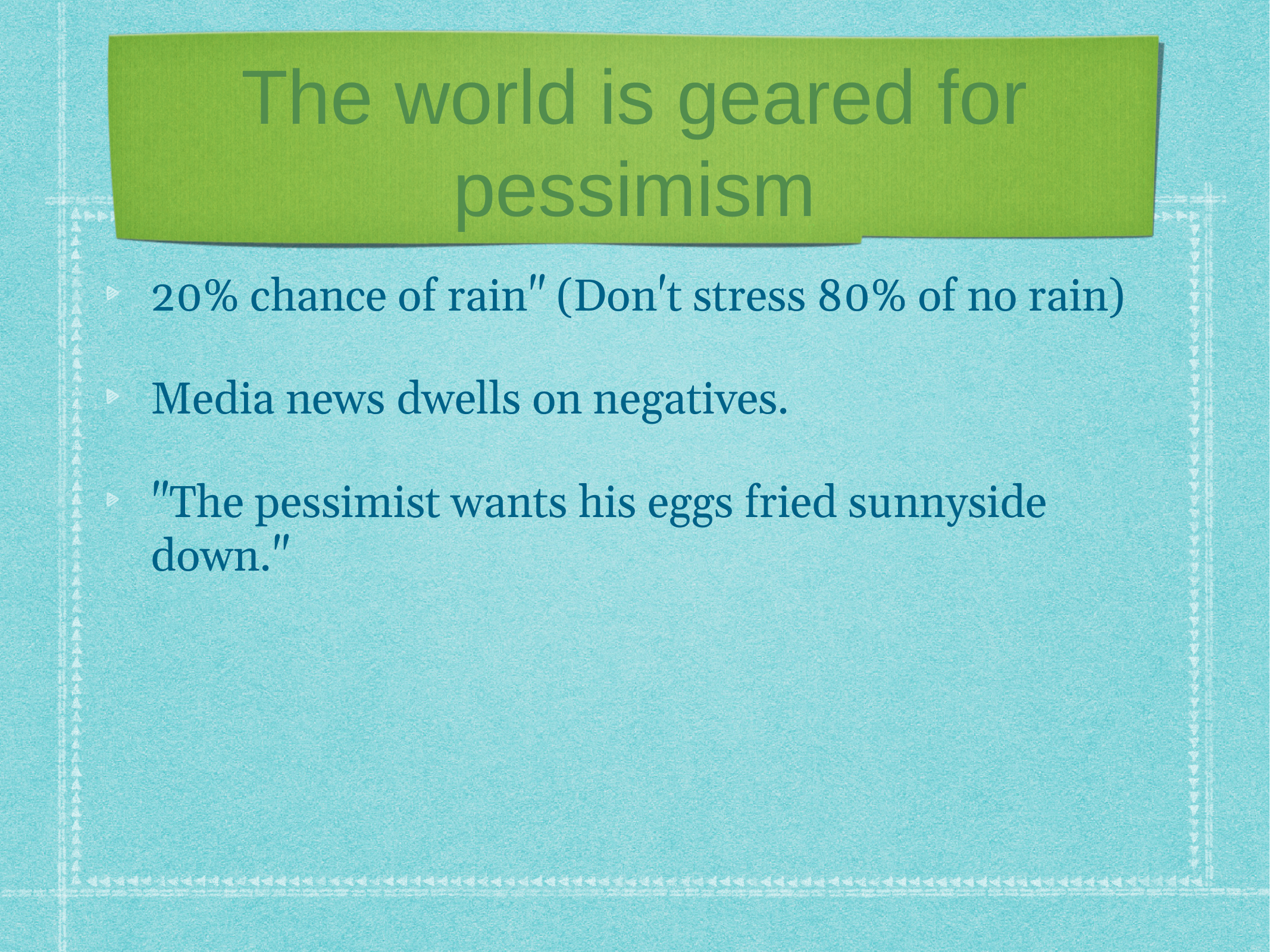

# The world is geared for pessimism
20% chance of rain" (Don't stress 80% of no rain)
Media news dwells on negatives.
"The pessimist wants his eggs fried sunnyside down."